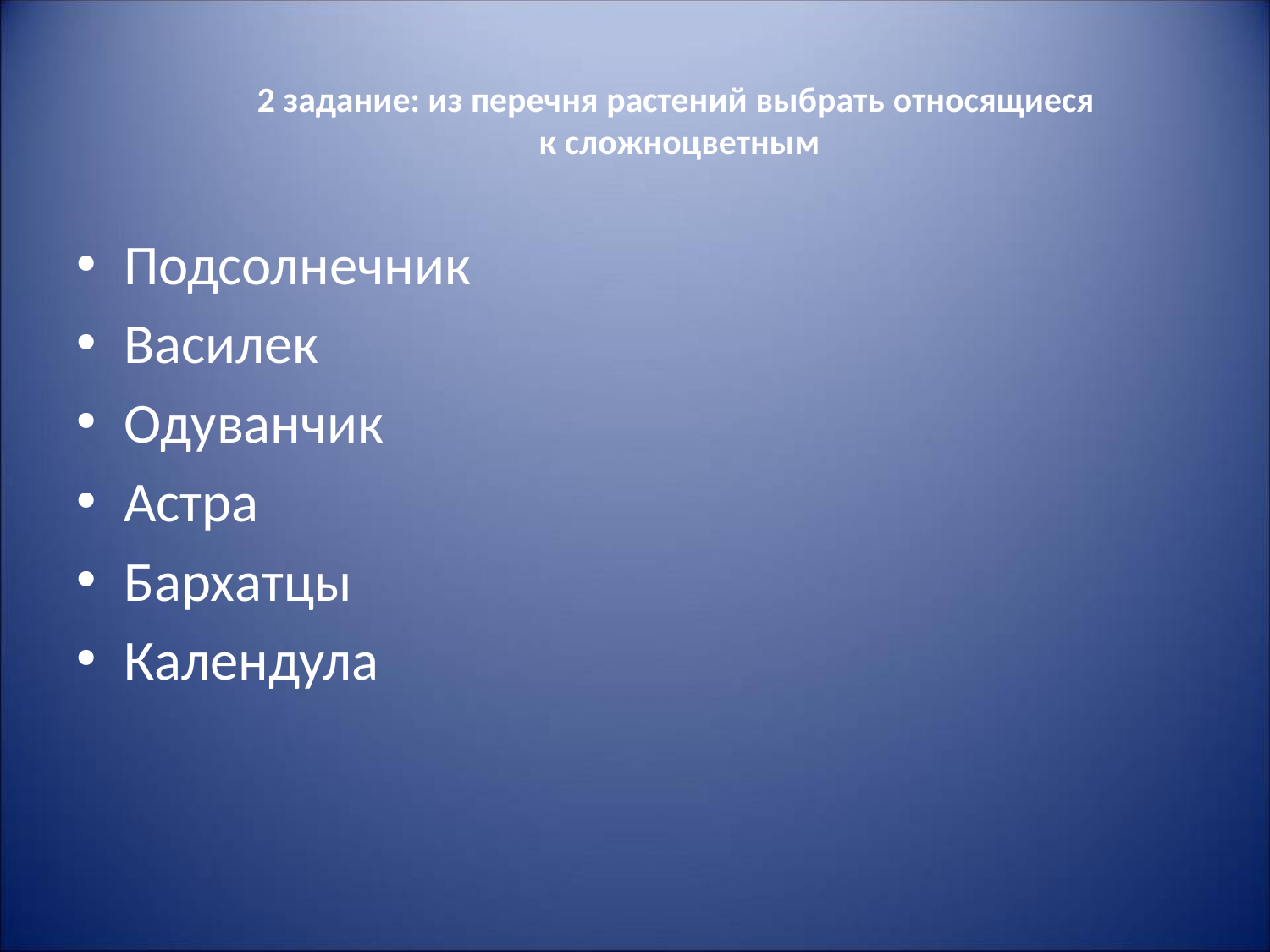

# 2 задание: из перечня растений выбрать относящиеся к сложноцветным
Подсолнечник
Василек
Одуванчик
Астра
Бархатцы
Календула